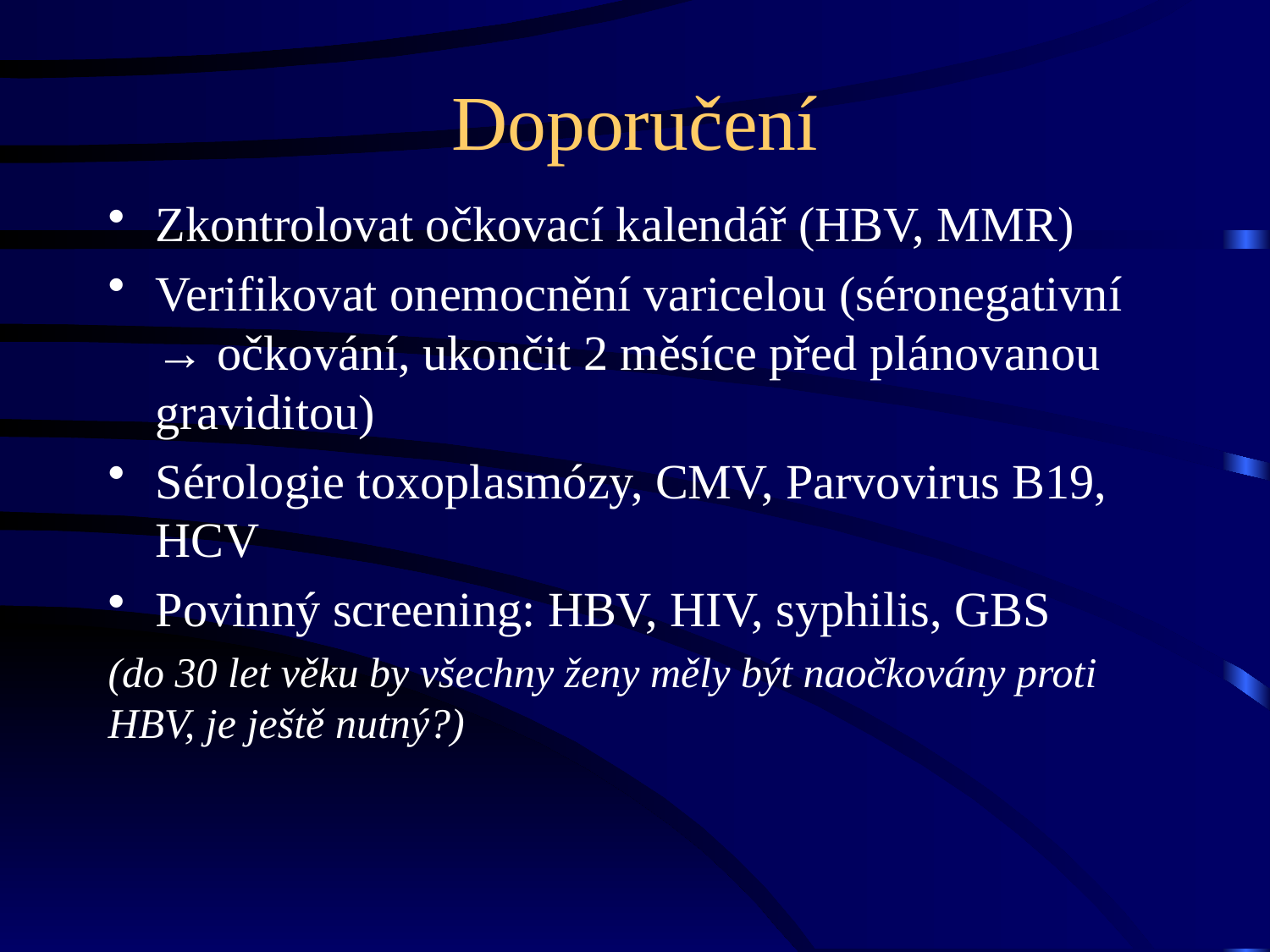

# Doporučení
Zkontrolovat očkovací kalendář (HBV, MMR)
Verifikovat onemocnění varicelou (séronegativní → očkování, ukončit 2 měsíce před plánovanou graviditou)
Sérologie toxoplasmózy, CMV, Parvovirus B19, HCV
Povinný screening: HBV, HIV, syphilis, GBS
(do 30 let věku by všechny ženy měly být naočkovány proti HBV, je ještě nutný?)